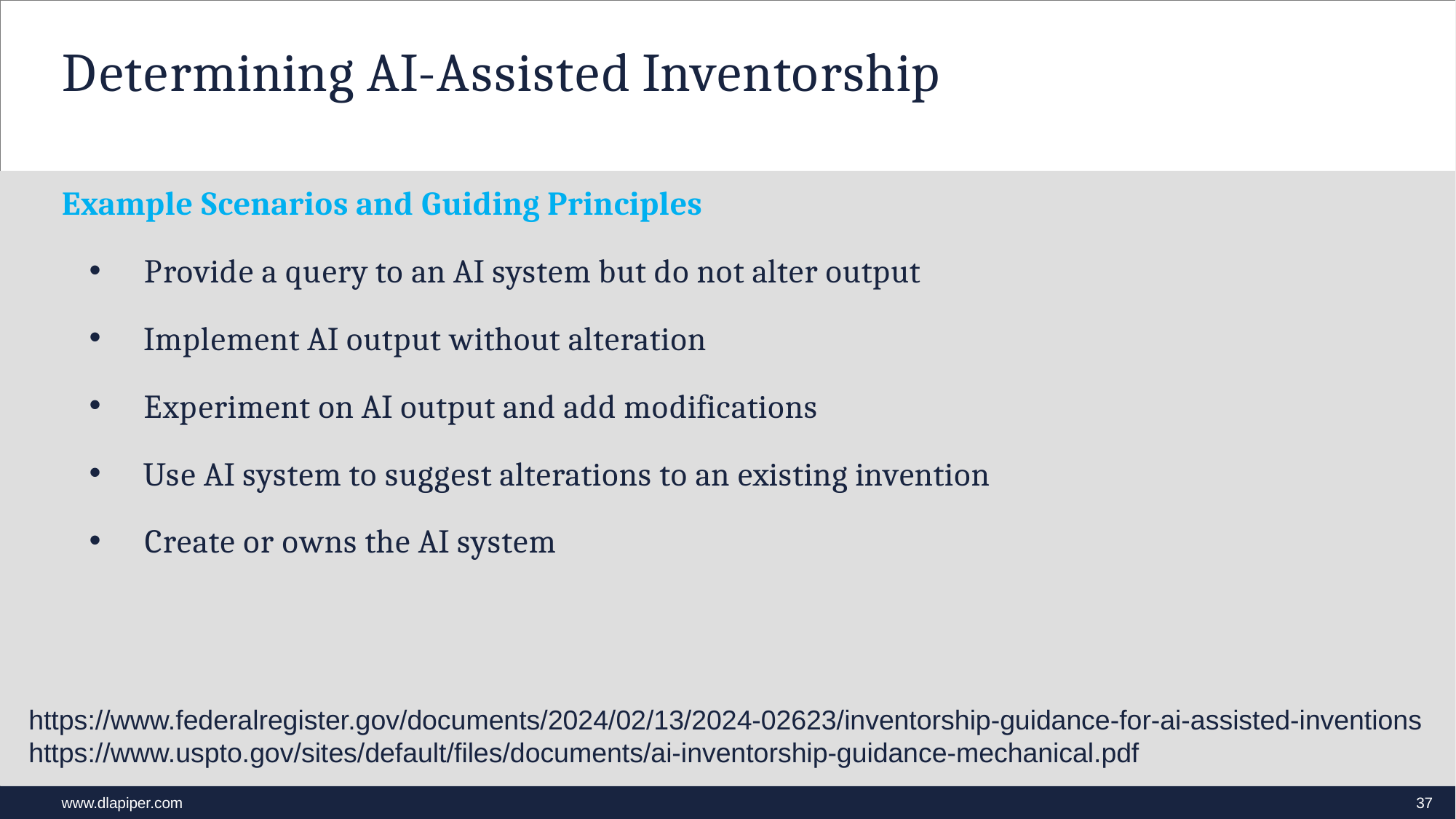

# Determining AI-Assisted Inventorship
Example Scenarios and Guiding Principles
Provide a query to an AI system but do not alter output
Implement AI output without alteration
Experiment on AI output and add modifications
Use AI system to suggest alterations to an existing invention
Create or owns the AI system
https://www.federalregister.gov/documents/2024/02/13/2024-02623/inventorship-guidance-for-ai-assisted-inventions
https://www.uspto.gov/sites/default/files/documents/ai-inventorship-guidance-mechanical.pdf
37